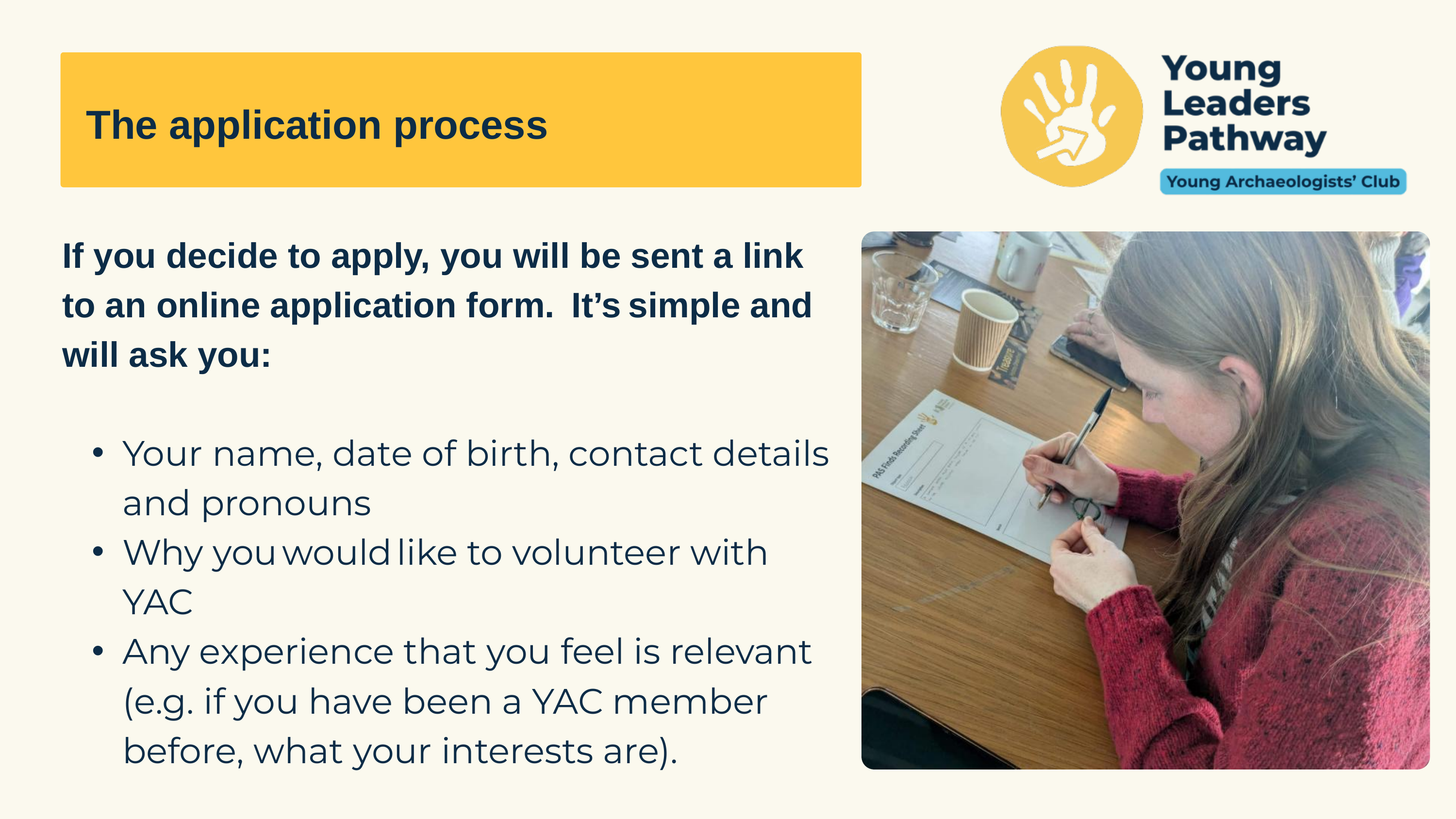

The application process
If you decide to apply, you will be sent a link to an online application form.  It’s simple and will ask you:

Your name, date of birth, contact details and pronouns
Why you would like to volunteer with YAC
Any experience that you feel is relevant (e.g. if you have been a YAC member before, what your interests are).